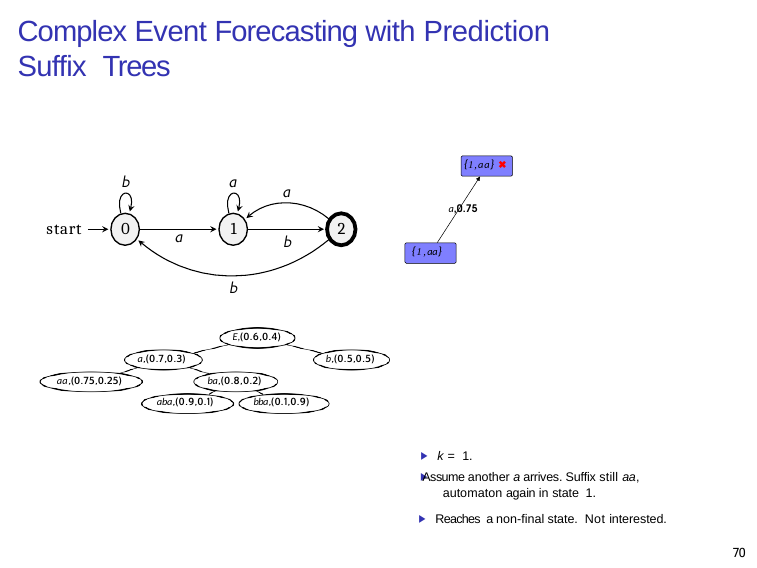

# Complex Event Forecasting with Prediction Suffix Trees

{1,aa} ✖
b
a

a

a,0.75

start
0
1
2

a

b

{1,aa}
b

E,(0.6,0.4)
a,(0.7,0.3)
b,(0.5,0.5)
aa,(0.75,0.25)
ba,(0.8,0.2)
aba,(0.9,0.1)
bba,(0.1,0.9)
▶   k = 1.
▶      Assume another a arrives. Suffix still aa,  automaton again in state 1.
▶   Reaches  a non-final state.  Not interested.
70